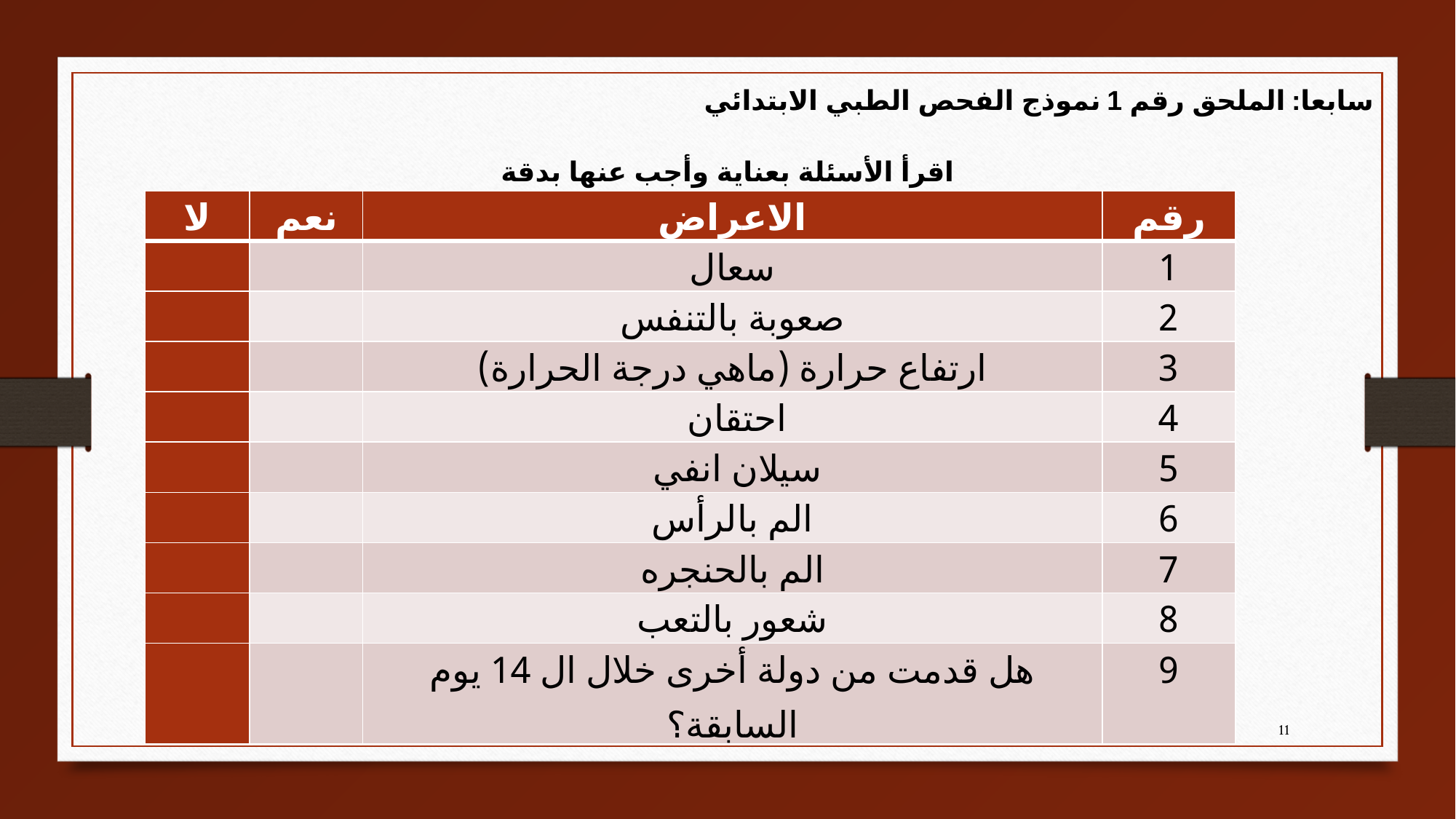

سابعا: الملحق رقم 1 نموذج الفحص الطبي الابتدائي
اقرأ الأسئلة بعناية وأجب عنها بدقة
| لا | نعم | الاعراض | رقم |
| --- | --- | --- | --- |
|  |  | سعال | 1 |
|  |  | صعوبة بالتنفس | 2 |
|  |  | ارتفاع حرارة (ماهي درجة الحرارة) | 3 |
|  |  | احتقان | 4 |
|  |  | سيلان انفي | 5 |
|  |  | الم بالرأس | 6 |
|  |  | الم بالحنجره | 7 |
|  |  | شعور بالتعب | 8 |
|  |  | هل قدمت من دولة أخرى خلال ال 14 يوم السابقة؟ | 9 |
11